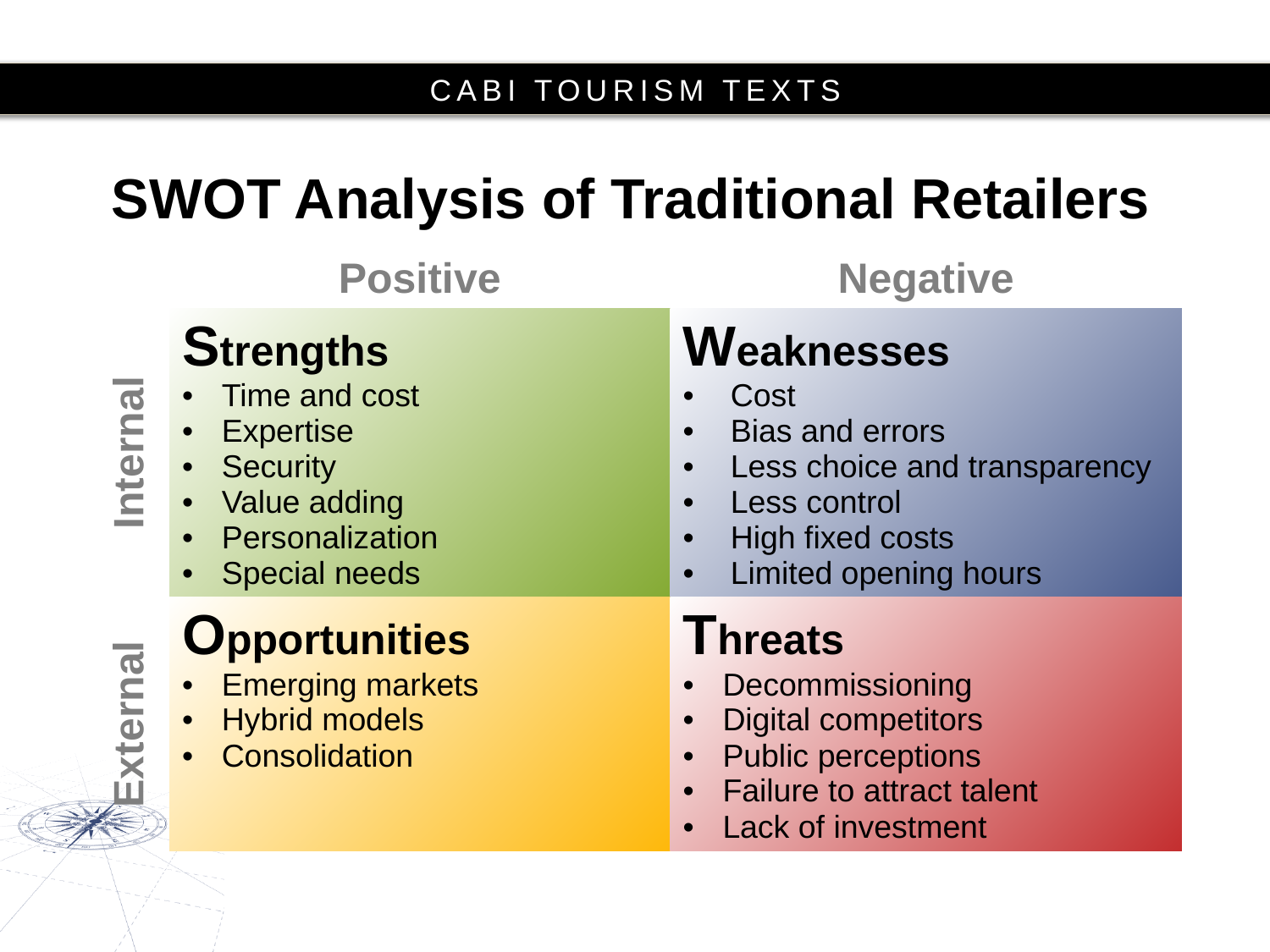

# SWOT Analysis of Traditional Retailers
|  | Positive | Negative |
| --- | --- | --- |
| Internal | Strengths Time and cost Expertise Security Value adding Personalization Special needs | Weaknesses Cost Bias and errors Less choice and transparency Less control High fixed costs Limited opening hours |
| External | Opportunities Emerging markets Hybrid models Consolidation | Threats Decommissioning Digital competitors Public perceptions Failure to attract talent Lack of investment |